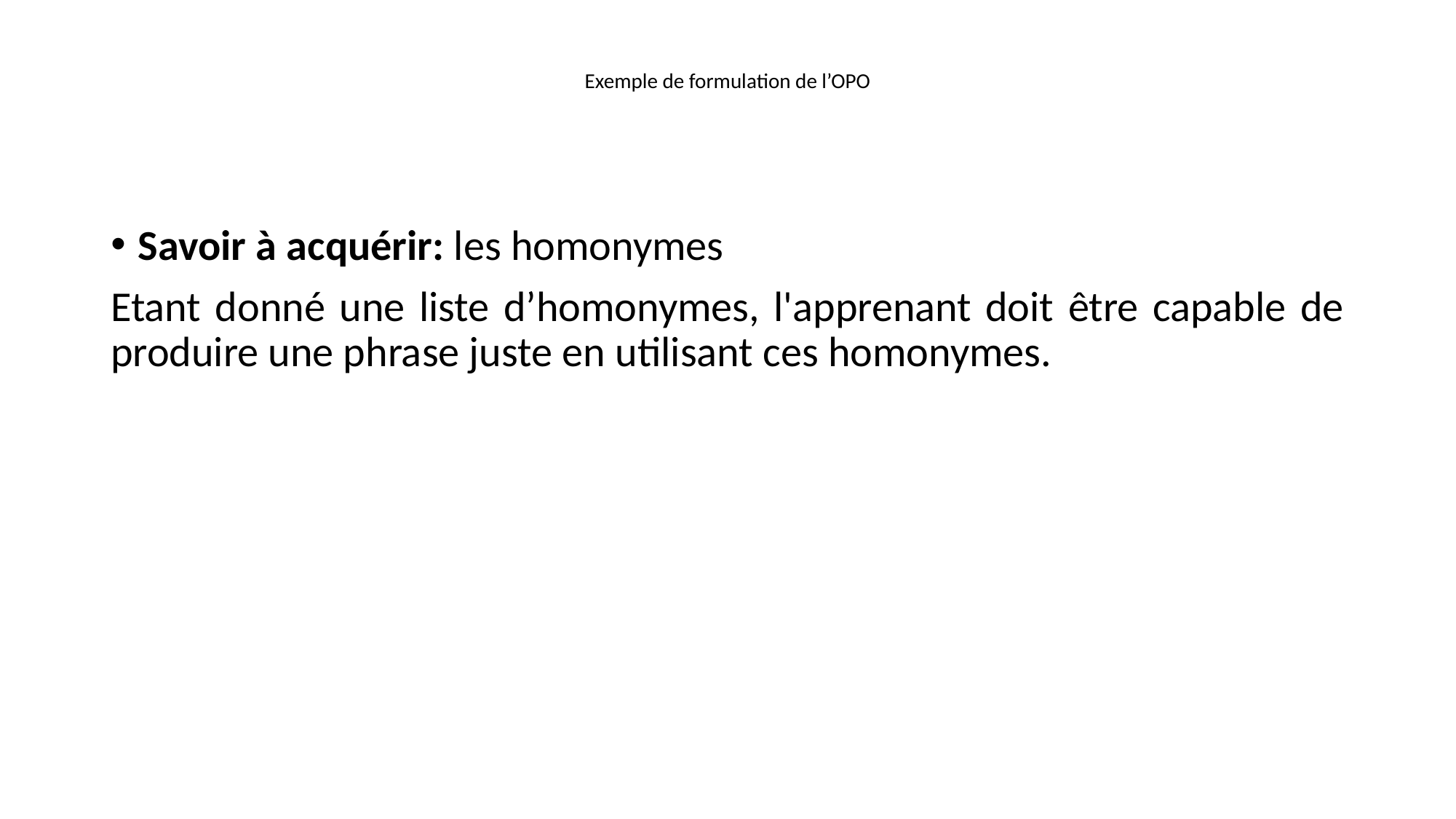

# Exemple de formulation de l’OPO
Savoir à acquérir: les homonymes
Etant donné une liste d’homonymes, l'apprenant doit être capable de produire une phrase juste en utilisant ces homonymes.